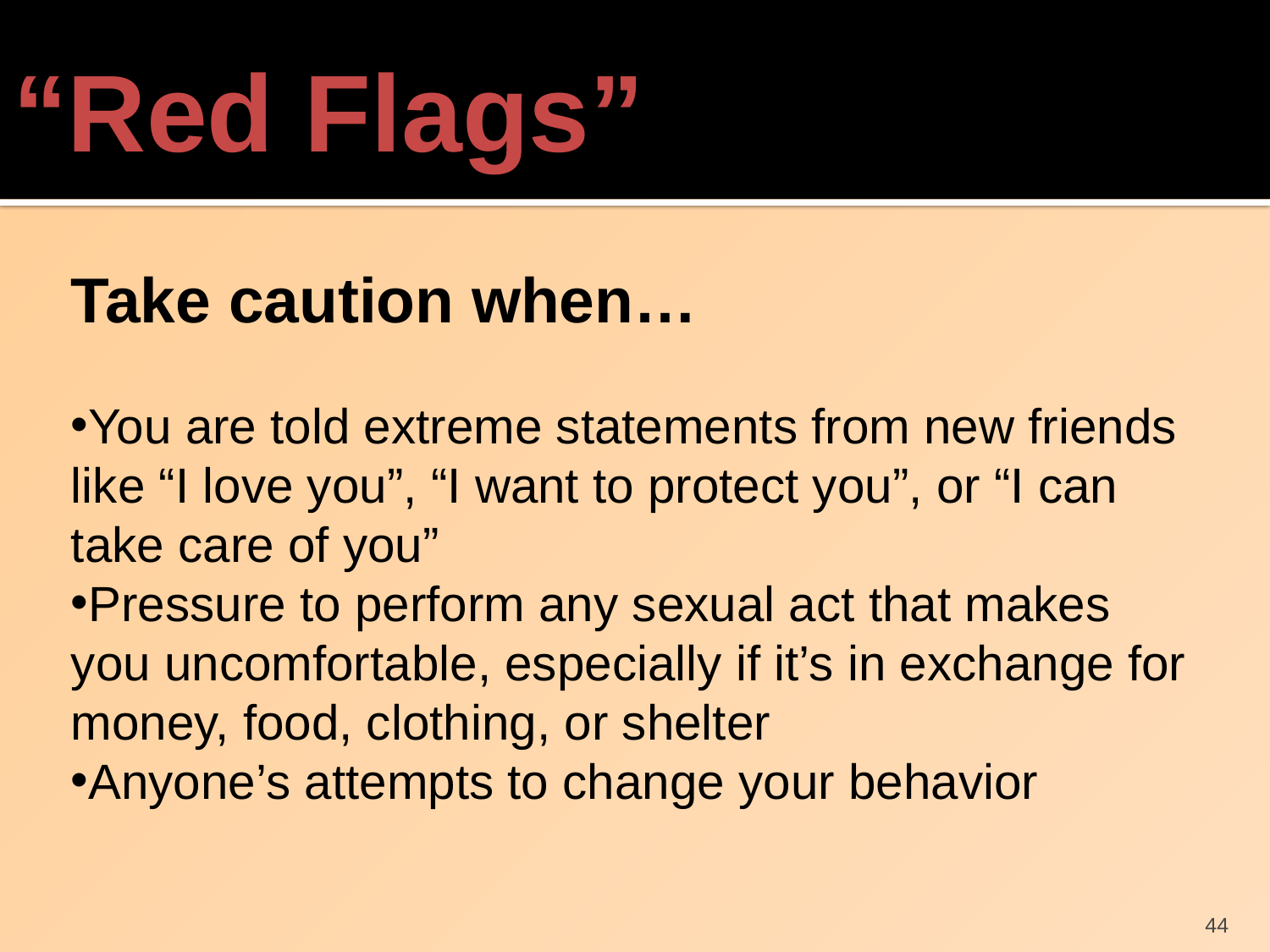

# “Red Flags”
Take caution when…

You are told extreme statements from new friends like “I love you”, “I want to protect you”, or “I can take care of you”
Pressure to perform any sexual act that makes you uncomfortable, especially if it’s in exchange for money, food, clothing, or shelter
Anyone’s attempts to change your behavior

44